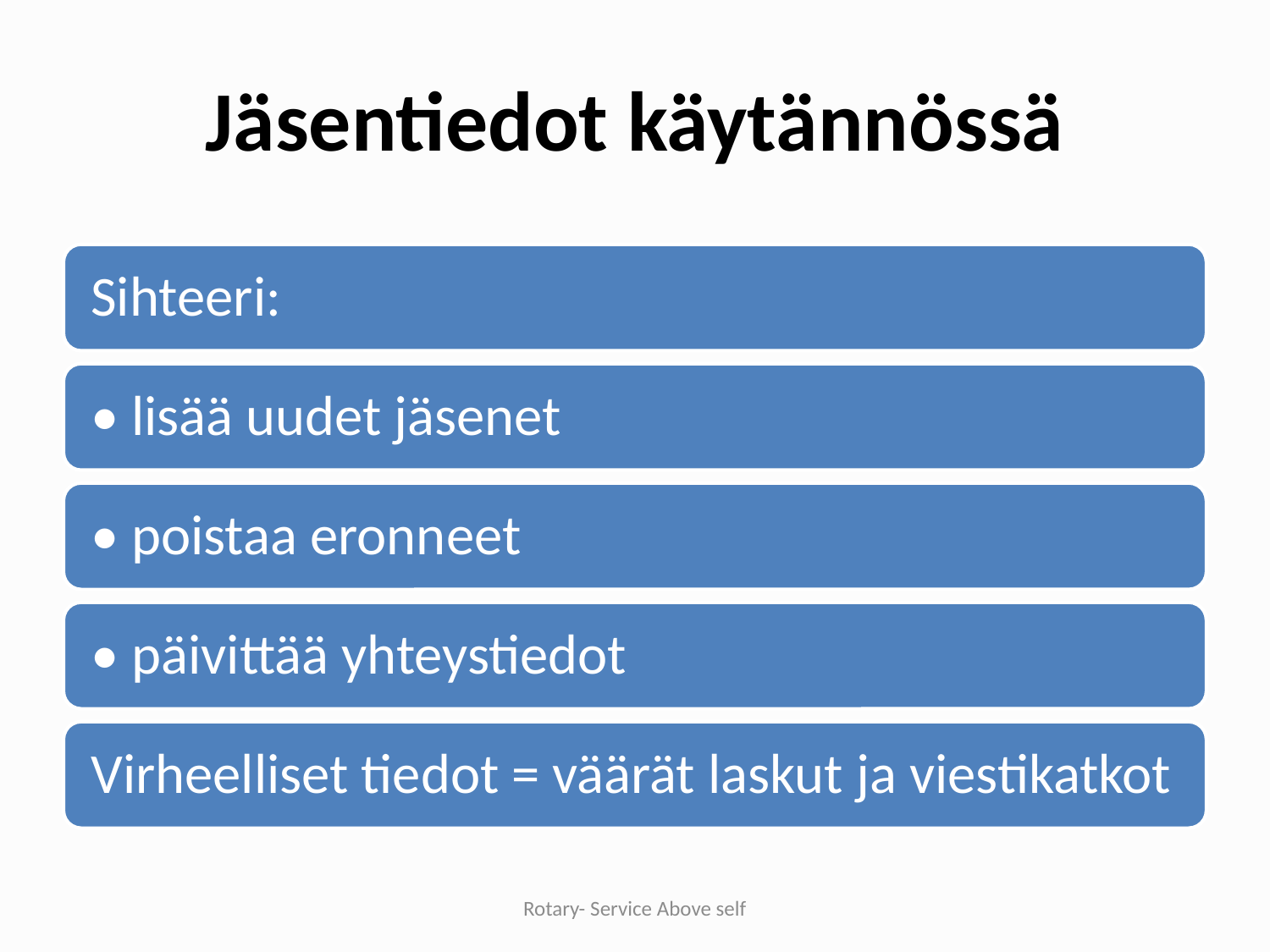

# Jäsentiedot käytännössä
Sihteeri:
• lisää uudet jäsenet
• poistaa eronneet
• päivittää yhteystiedot
Virheelliset tiedot = väärät laskut ja viestikatkot
Rotary- Service Above self